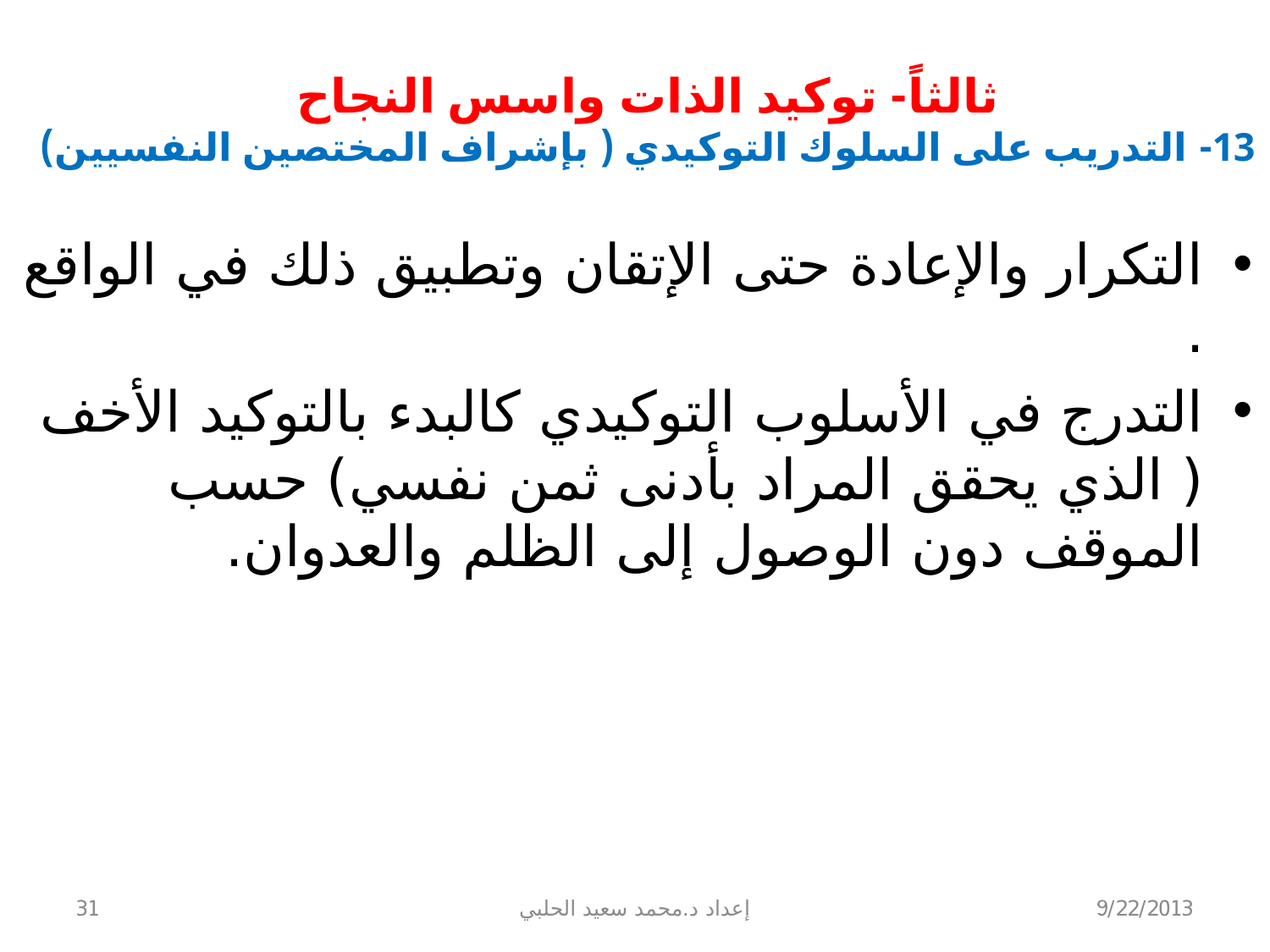

# ثالثاً- توكيد الذات واسس النجاح 13- التدريب على السلوك التوكيدي ( بإشراف المختصين النفسيين)
التكرار والإعادة حتى الإتقان وتطبيق ذلك في الواقع .
التدرج في الأسلوب التوكيدي كالبدء بالتوكيد الأخف ( الذي يحقق المراد بأدنى ثمن نفسي) حسب الموقف دون الوصول إلى الظلم والعدوان.
31
إعداد د.محمد سعيد الحلبي
9/22/2013